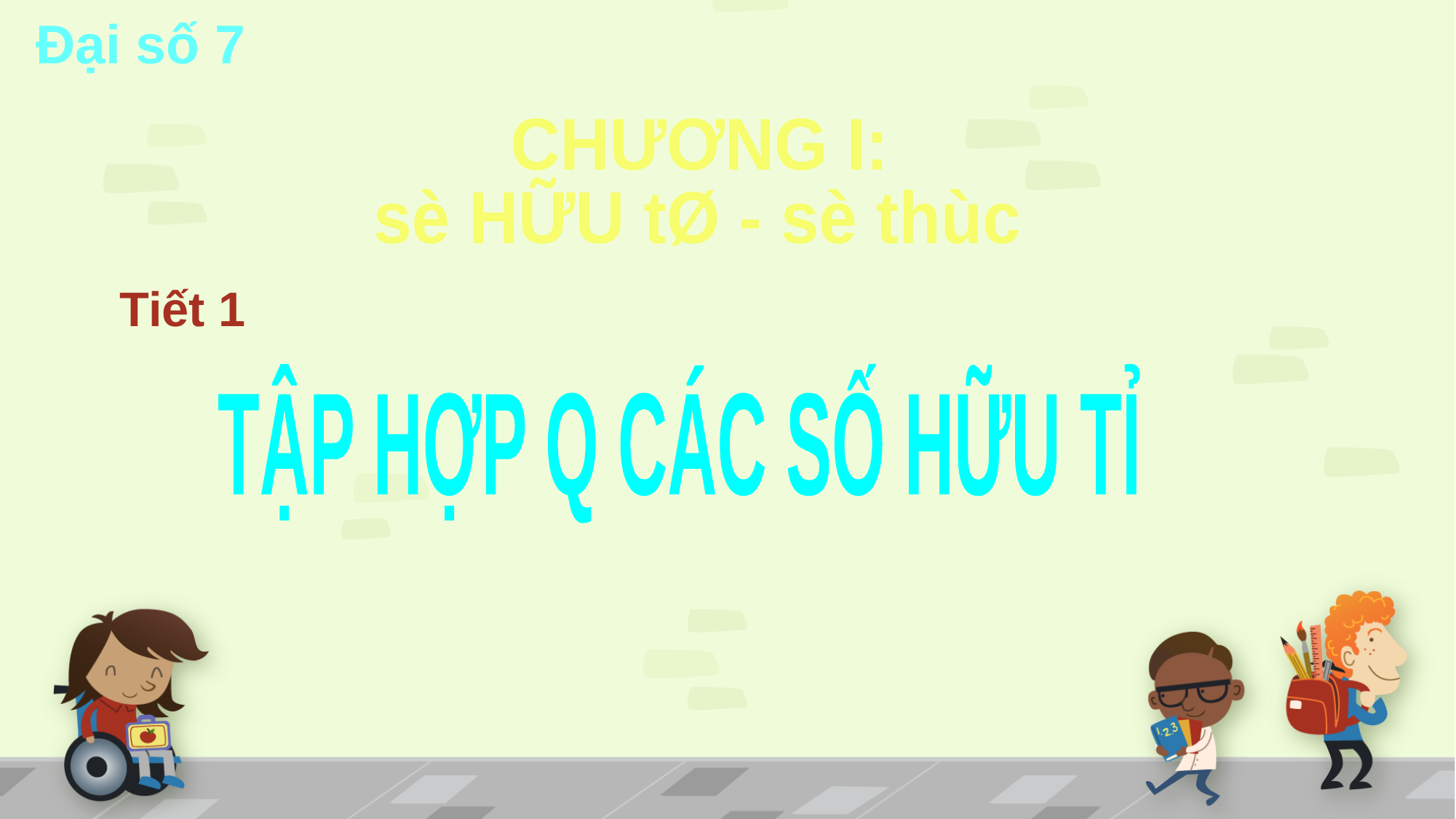

Đại số 7
CHƯƠNG I:
sè HỮU tØ - sè thùc

Tiết 1
TẬP HỢP Q CÁC SỐ HỮU TỈ